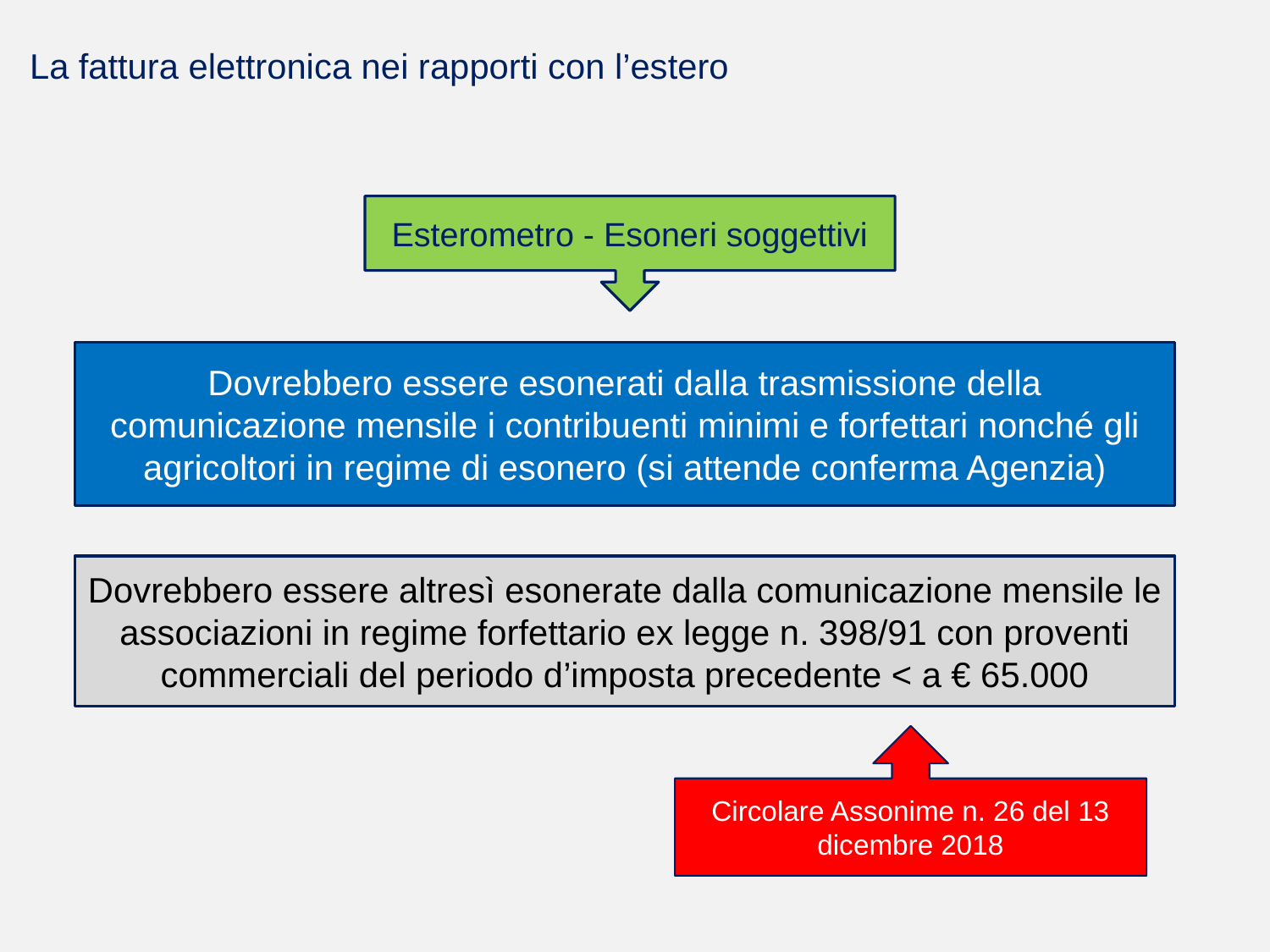

La fattura elettronica nei rapporti con l’estero
Esterometro - Esoneri soggettivi
Dovrebbero essere esonerati dalla trasmissione della comunicazione mensile i contribuenti minimi e forfettari nonché gli agricoltori in regime di esonero (si attende conferma Agenzia)
Dovrebbero essere altresì esonerate dalla comunicazione mensile le associazioni in regime forfettario ex legge n. 398/91 con proventi commerciali del periodo d’imposta precedente < a € 65.000
Circolare Assonime n. 26 del 13 dicembre 2018